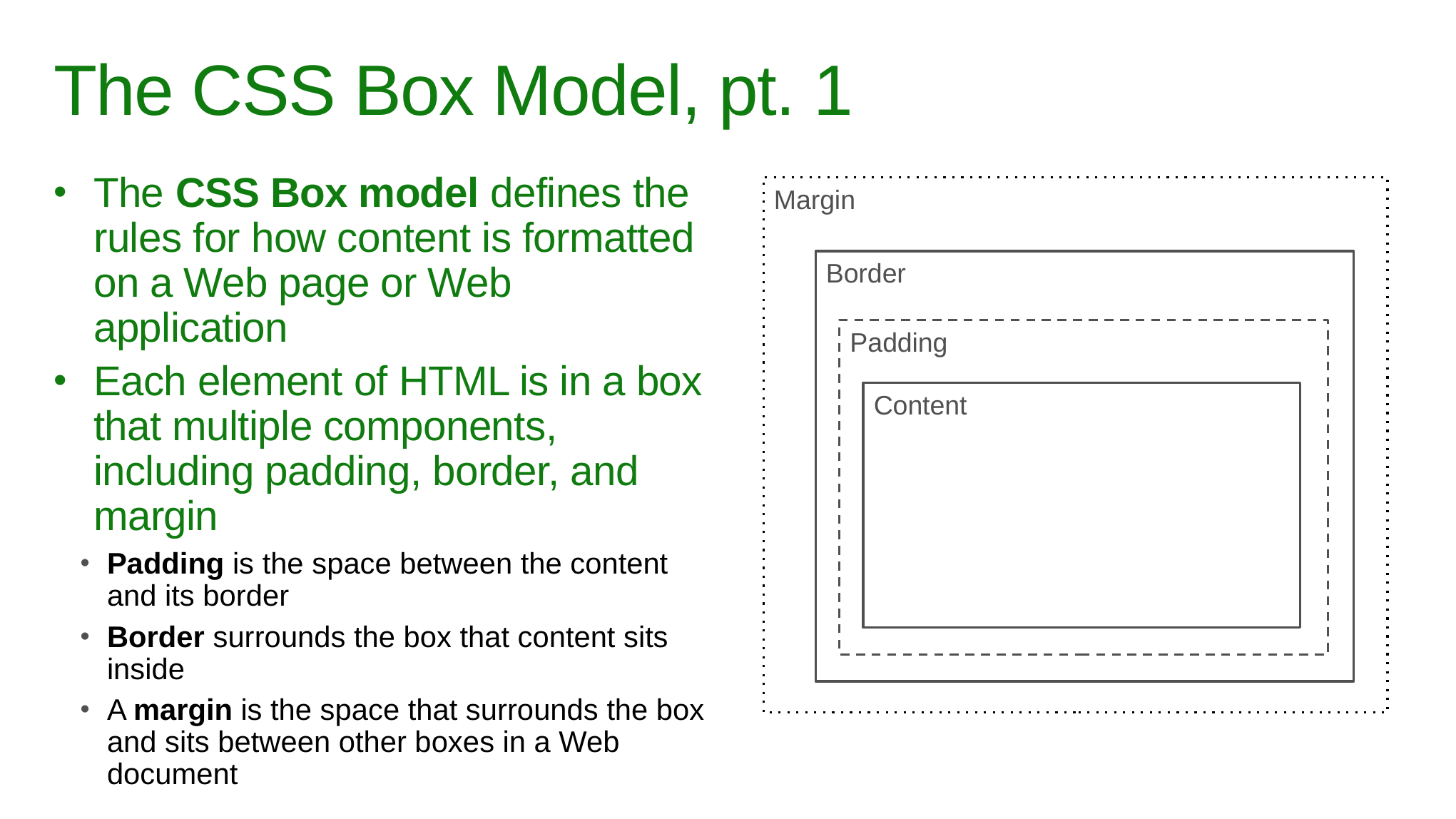

# The CSS Box Model, pt. 1
The CSS Box model defines the rules for how content is formatted on a Web page or Web application
Each element of HTML is in a box that multiple components, including padding, border, and margin
Padding is the space between the content and its border
Border surrounds the box that content sits inside
A margin is the space that surrounds the box and sits between other boxes in a Web document
Margin
Border
Padding
Content